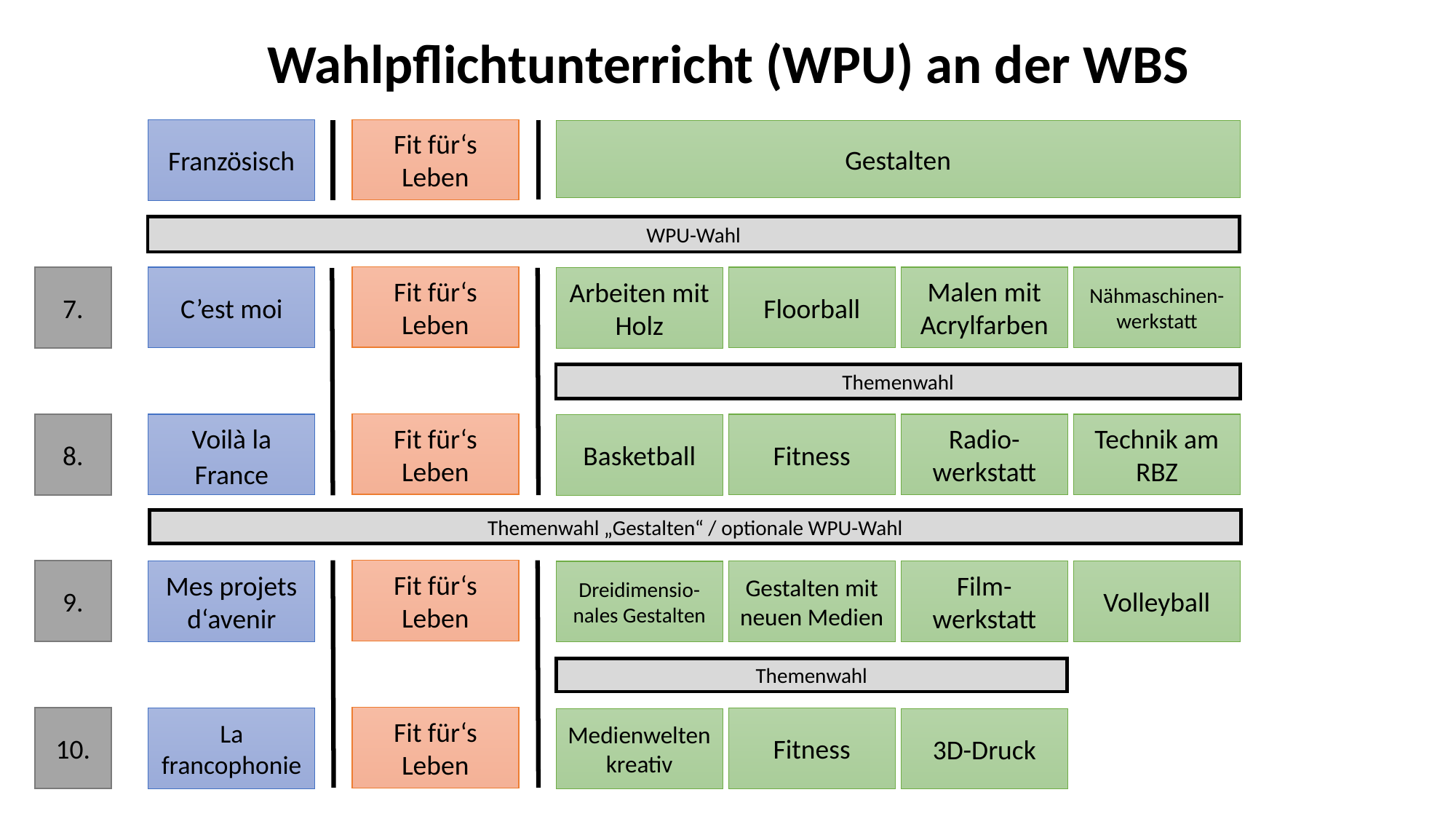

Wahlpflichtunterricht (WPU) an der WBS
Fit für‘s Leben
Französisch
Gestalten
WPU-Wahl
Fit für‘s Leben
7.
C’est moi
Floorball
Malen mit Acrylfarben
Nähmaschinen-werkstatt
Arbeiten mit Holz
Themenwahl
Fit für‘s Leben
8.
Voilà la France
Fitness
Radio-werkstatt
Technik am RBZ
Basketball
Themenwahl „Gestalten“ / optionale WPU-Wahl
Fit für‘s Leben
9.
Mes projets d‘avenir
Gestalten mit neuen Medien
Film-werkstatt
Volleyball
Dreidimensio-nales Gestalten
Themenwahl
Fit für‘s Leben
10.
La francophonie
Fitness
Medienwelten kreativ
3D-Druck